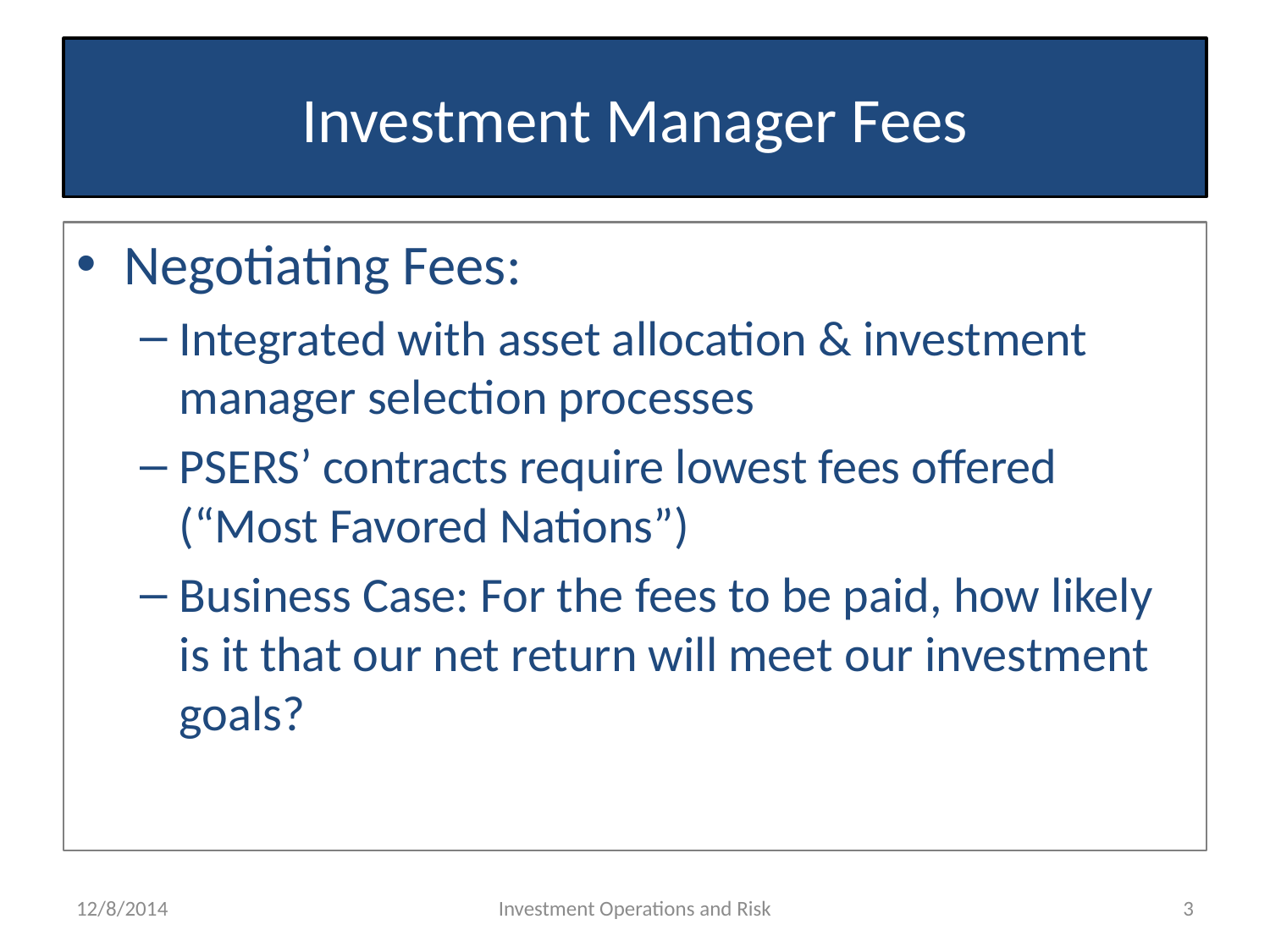

# Investment Manager Fees
Negotiating Fees:
Integrated with asset allocation & investment manager selection processes
PSERS’ contracts require lowest fees offered (“Most Favored Nations”)
Business Case: For the fees to be paid, how likely is it that our net return will meet our investment goals?

12/8/2014
Investment Operations and Risk
3